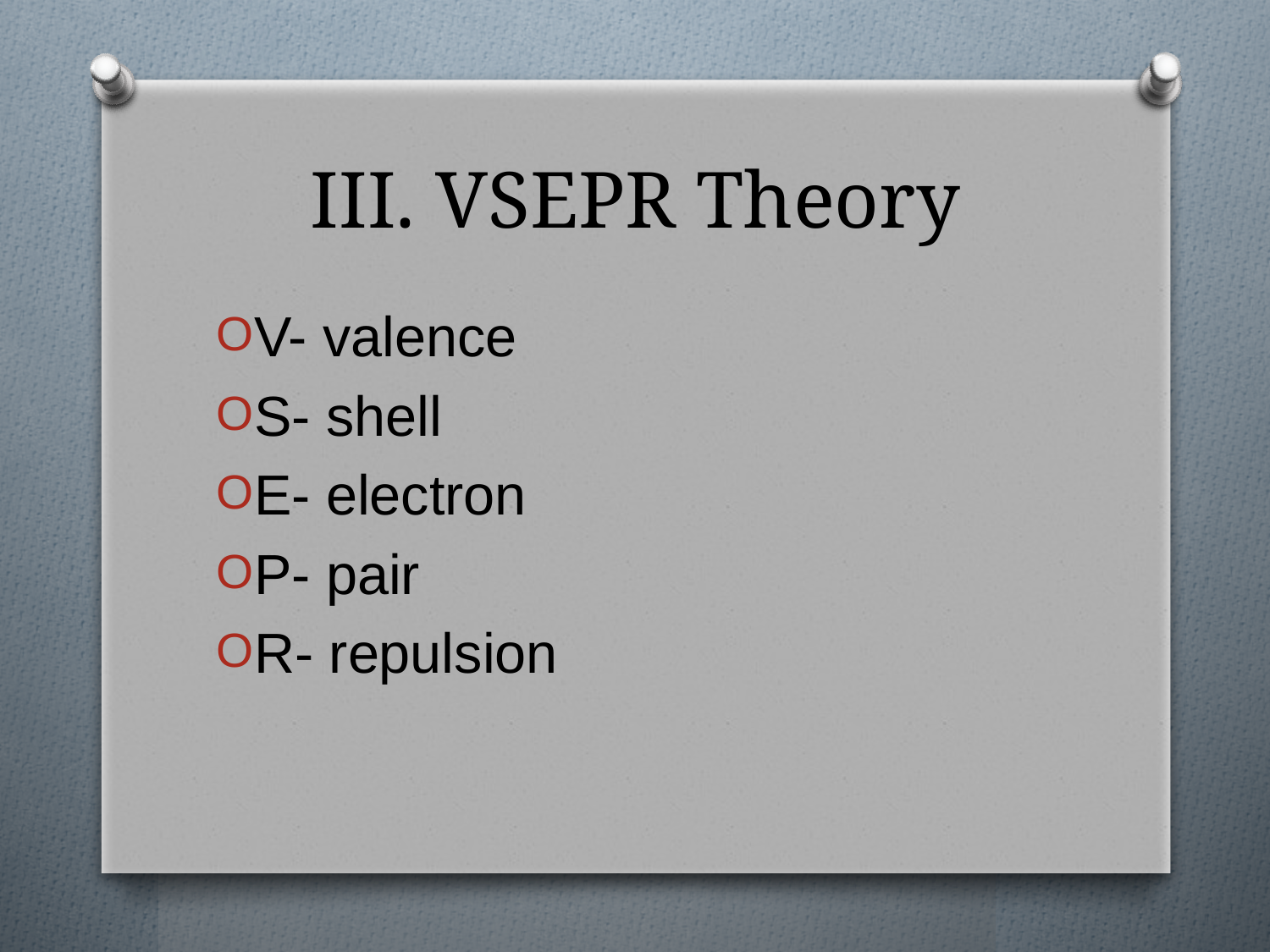

# III. VSEPR Theory
V- valence
S- shell
E- electron
P- pair
R- repulsion